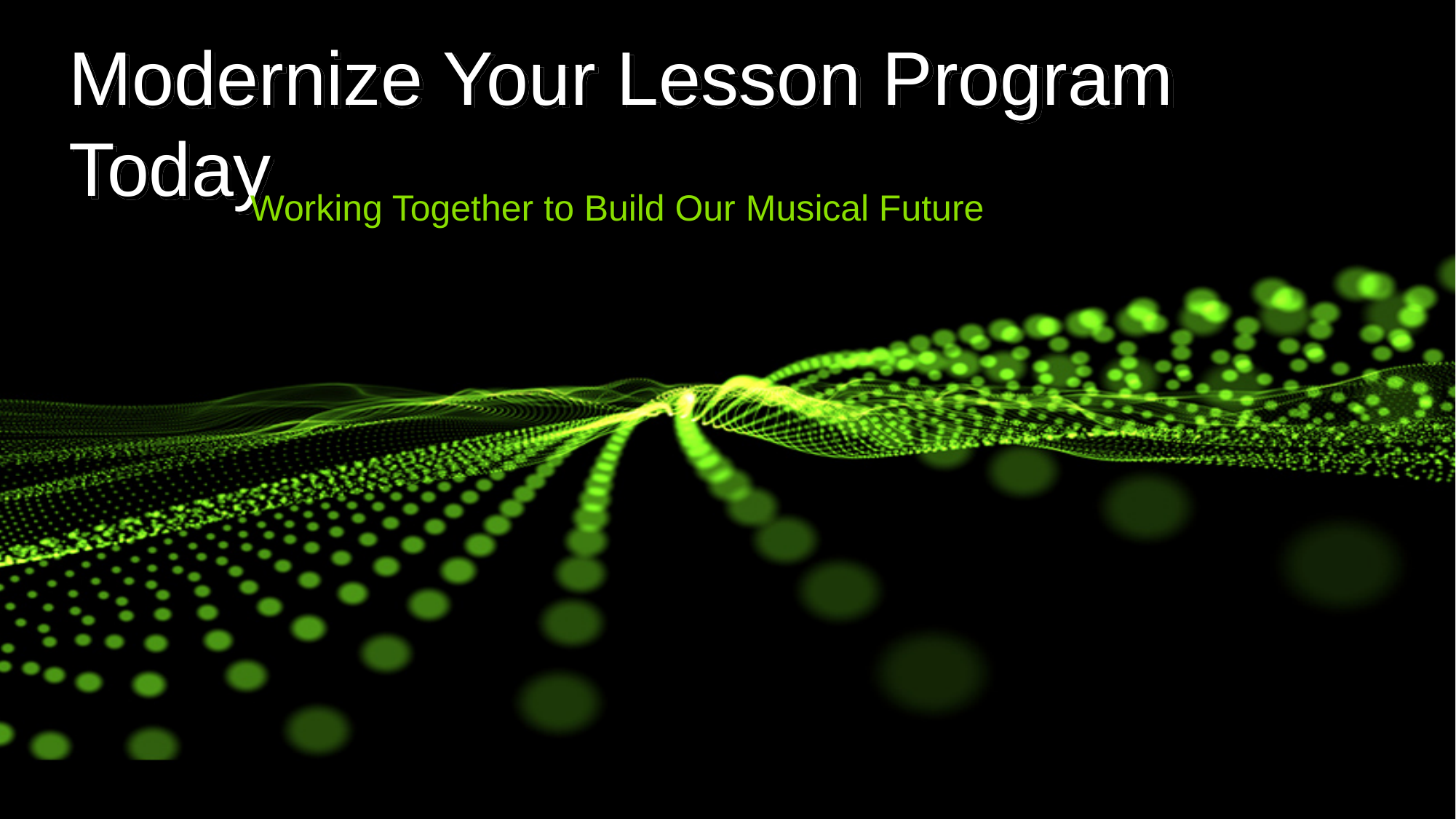

# Modernize Your Lesson Program Today
Working Together to Build Our Musical Future